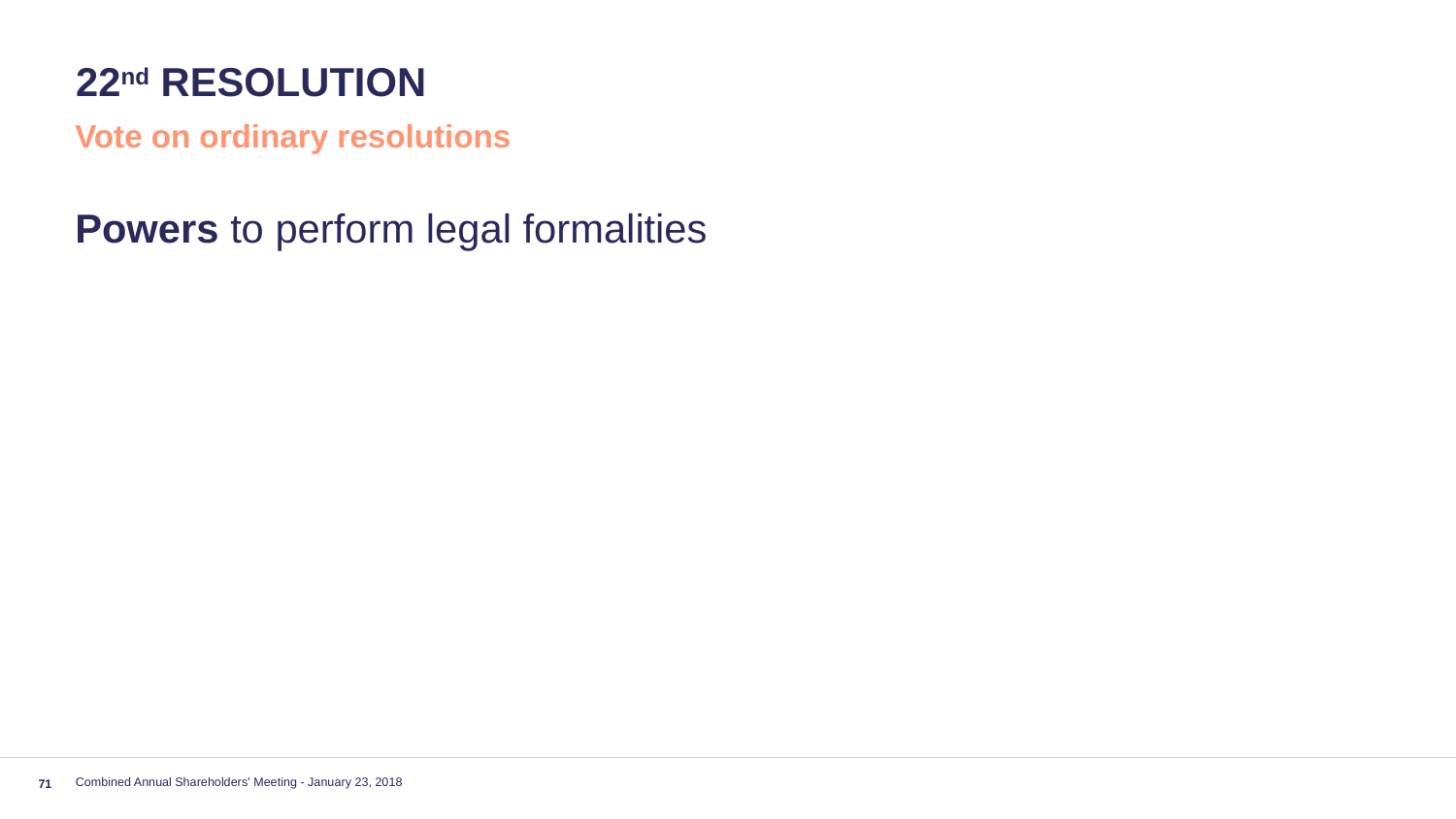

# 22nd resolution
Vote on ordinary resolutions
Powers to perform legal formalities
Combined Annual Shareholders' Meeting - January 23, 2018
71